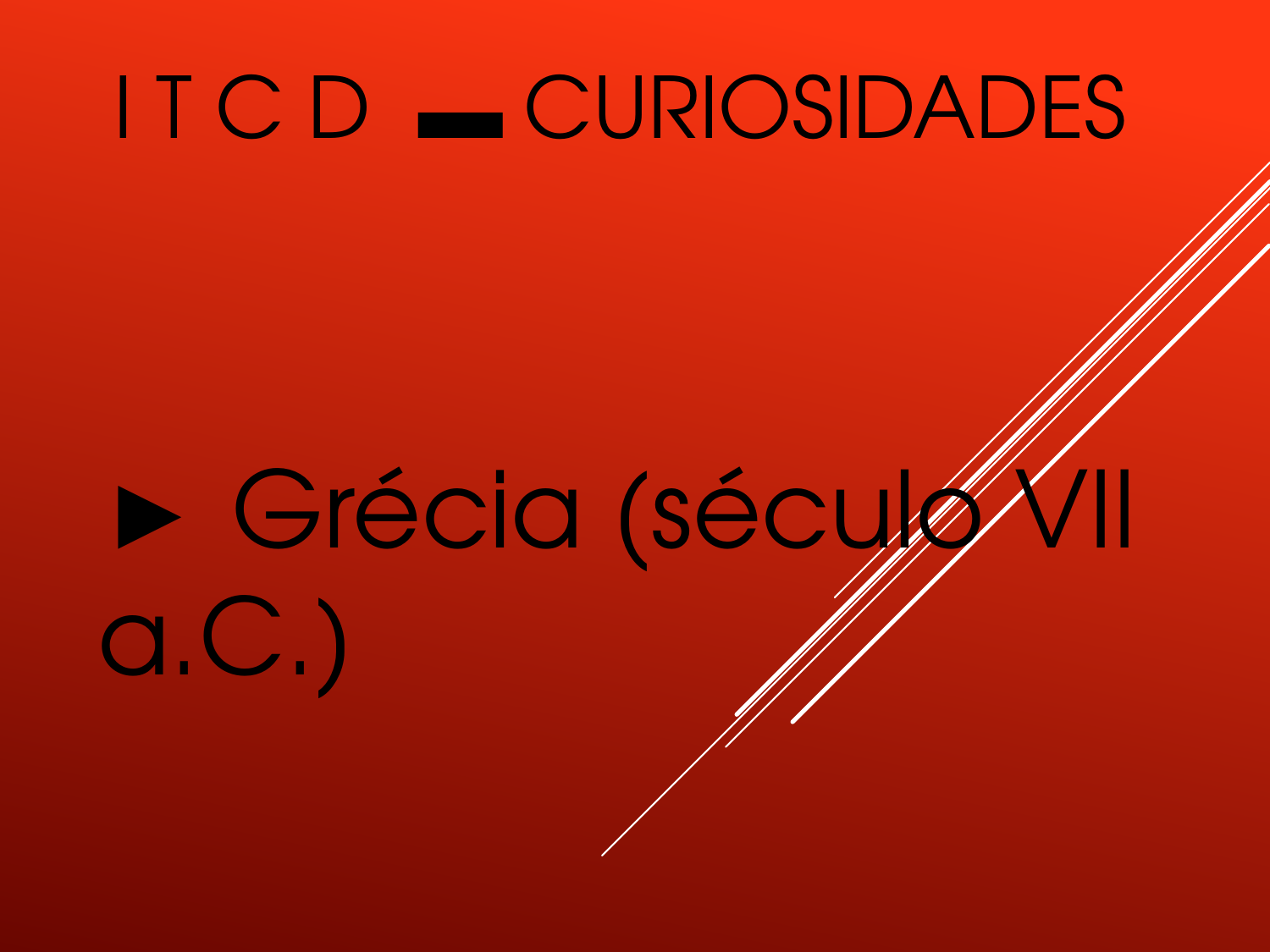

# I T C D  ▬ CURIOSIDADES
► Grécia (século VII a.C.)